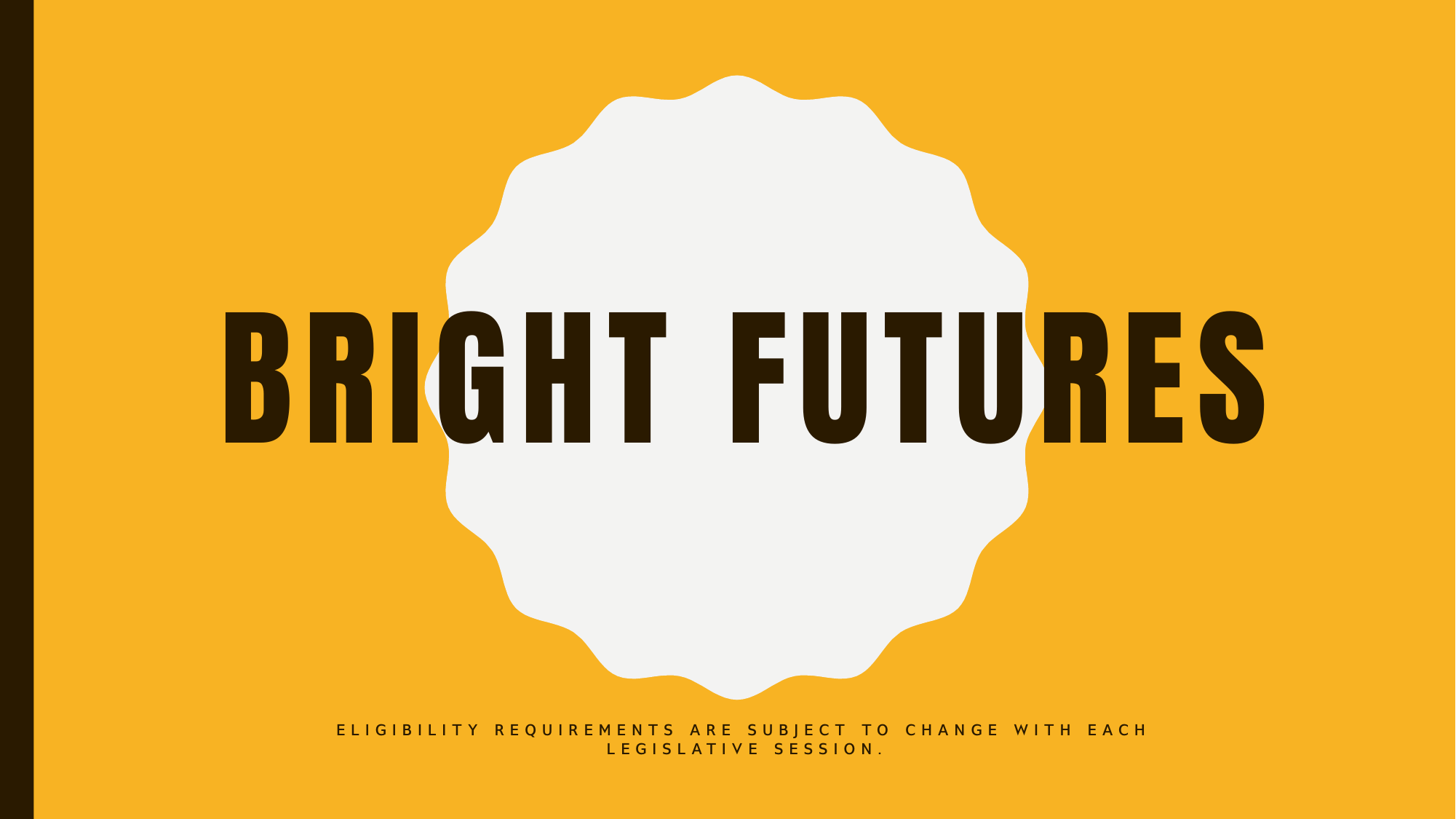

# Bright Futures
Eligibility requirements are subject to change with each legislative session.